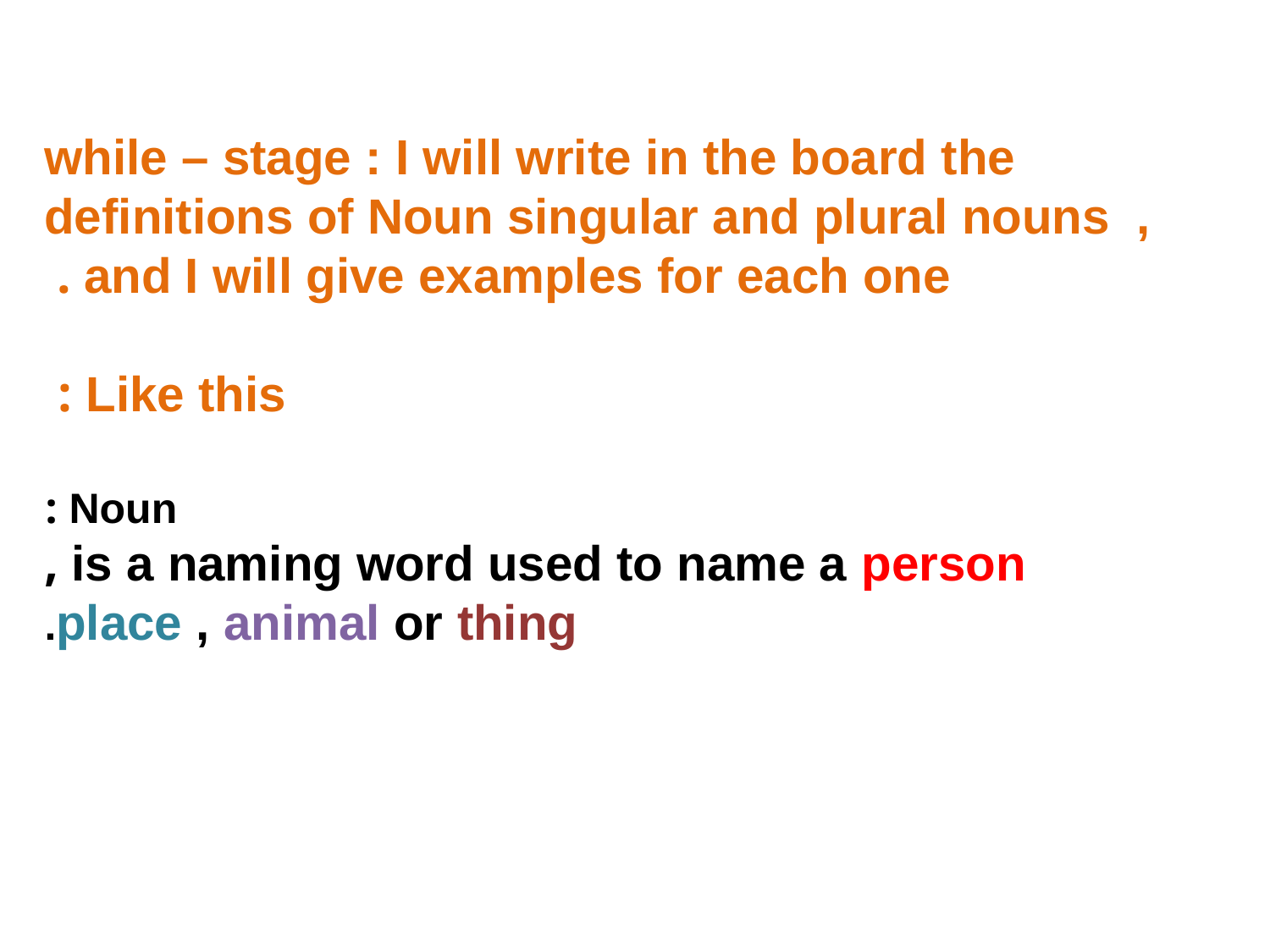

while – stage : I will write in the board the definitions of Noun singular and plural nouns  , and I will give examples for each one .

Like this :

Noun :
is a naming word used to name a person ,
 place , animal or thing.